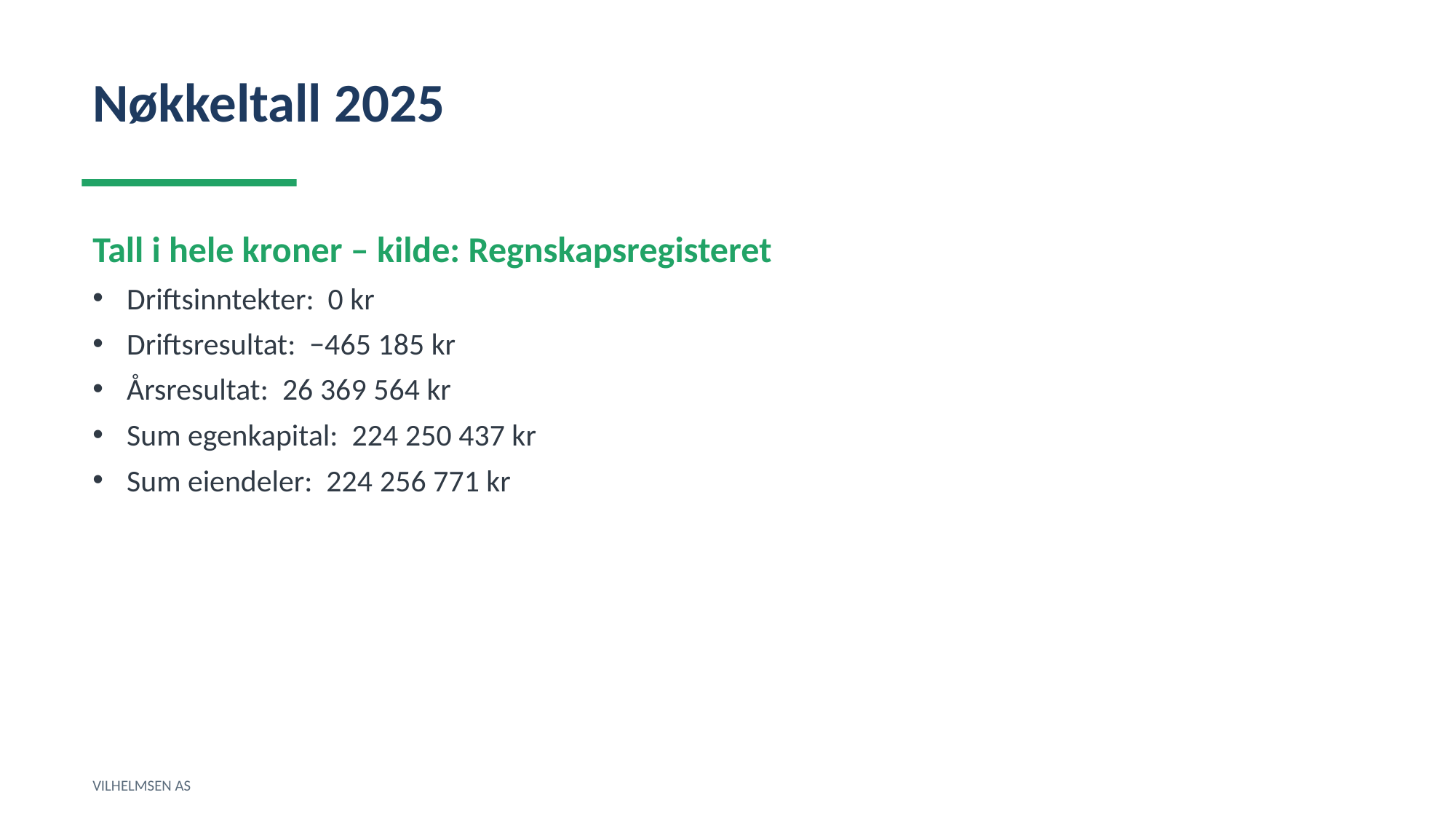

Nøkkeltall 2025

Tall i hele kroner – kilde: Regnskapsregisteret
Driftsinntekter:  0 kr
Driftsresultat:  −465 185 kr
Årsresultat:  26 369 564 kr
Sum egenkapital:  224 250 437 kr
Sum eiendeler:  224 256 771 kr
VILHELMSEN AS